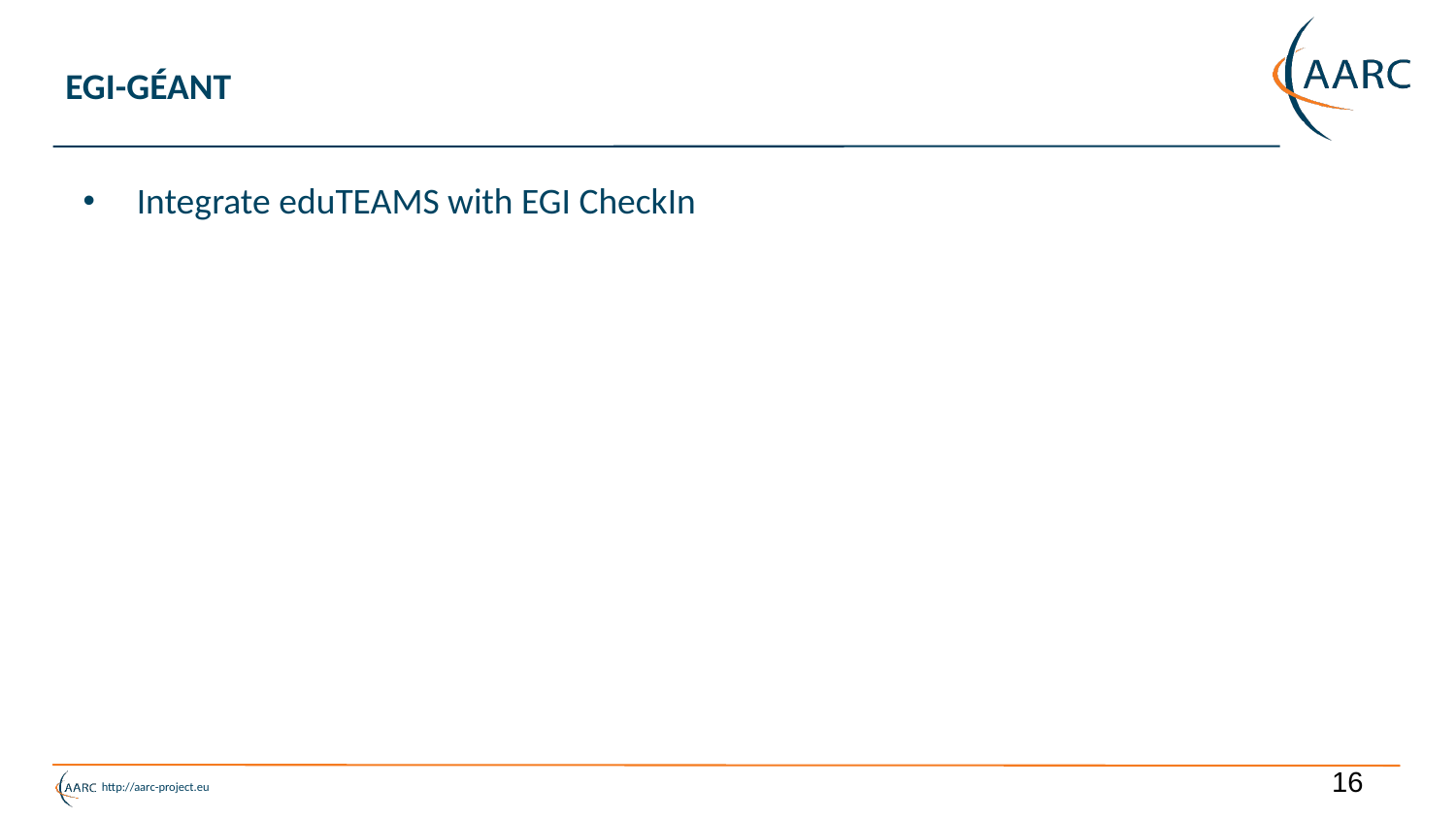

# EGI-GÉANT
Integrate eduTEAMS with EGI CheckIn
16